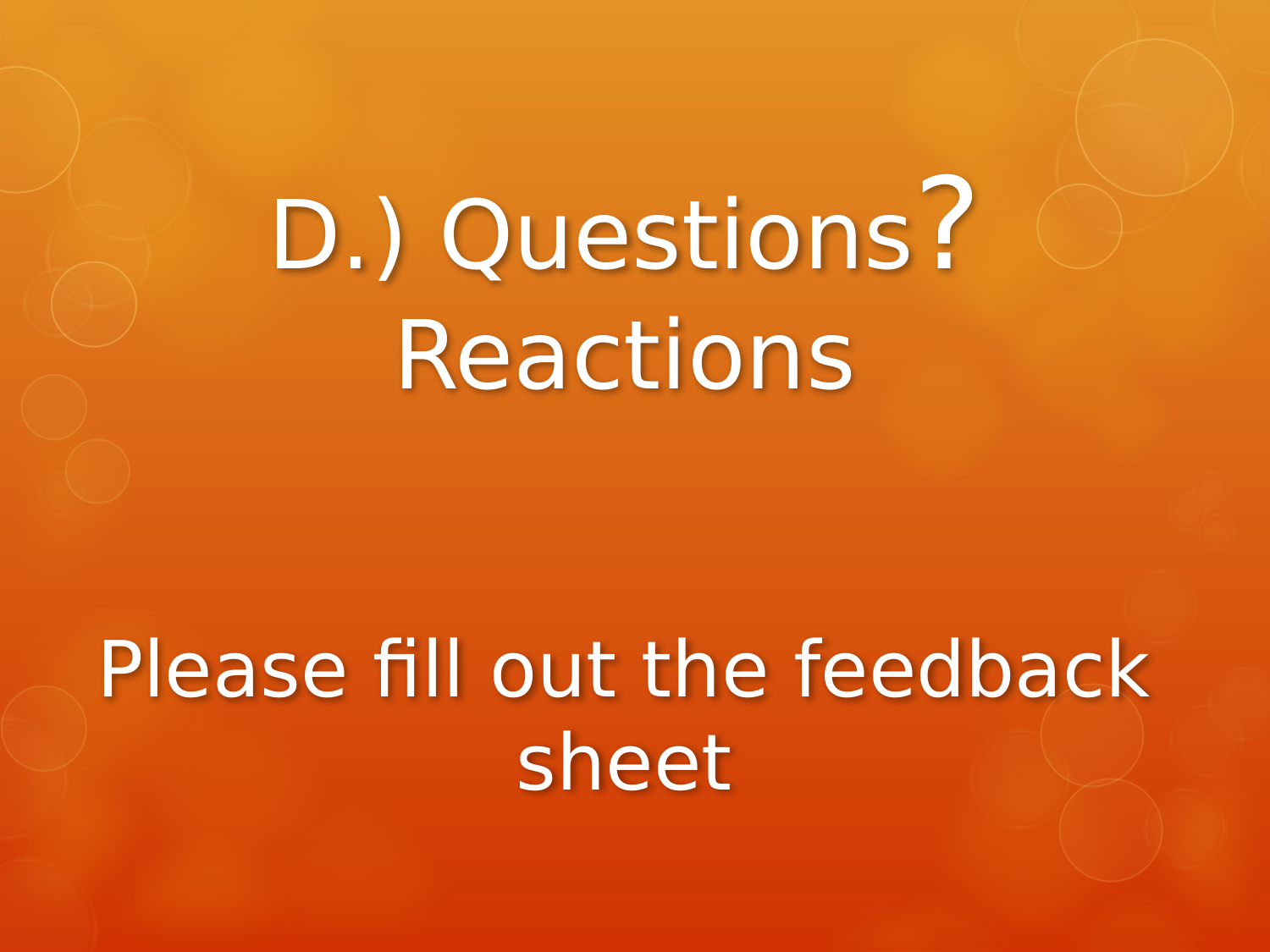

# D.) Questions? Reactions
Please fill out the feedback sheet